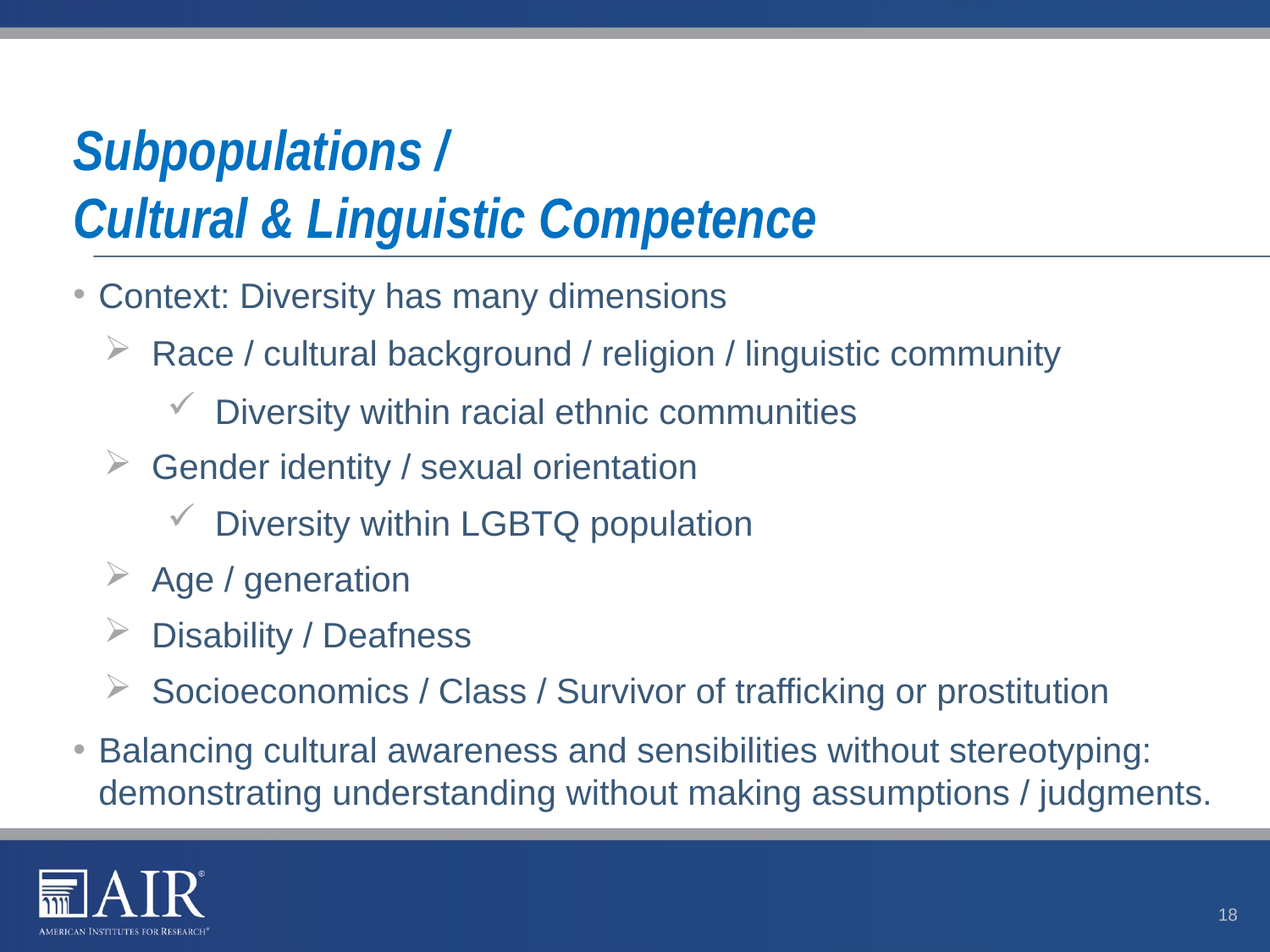

# Subpopulations / Cultural & Linguistic Competence
Context: Diversity has many dimensions
Race / cultural background / religion / linguistic community
Diversity within racial ethnic communities
Gender identity / sexual orientation
Diversity within LGBTQ population
Age / generation
Disability / Deafness
Socioeconomics / Class / Survivor of trafficking or prostitution
Balancing cultural awareness and sensibilities without stereotyping: demonstrating understanding without making assumptions / judgments.

18